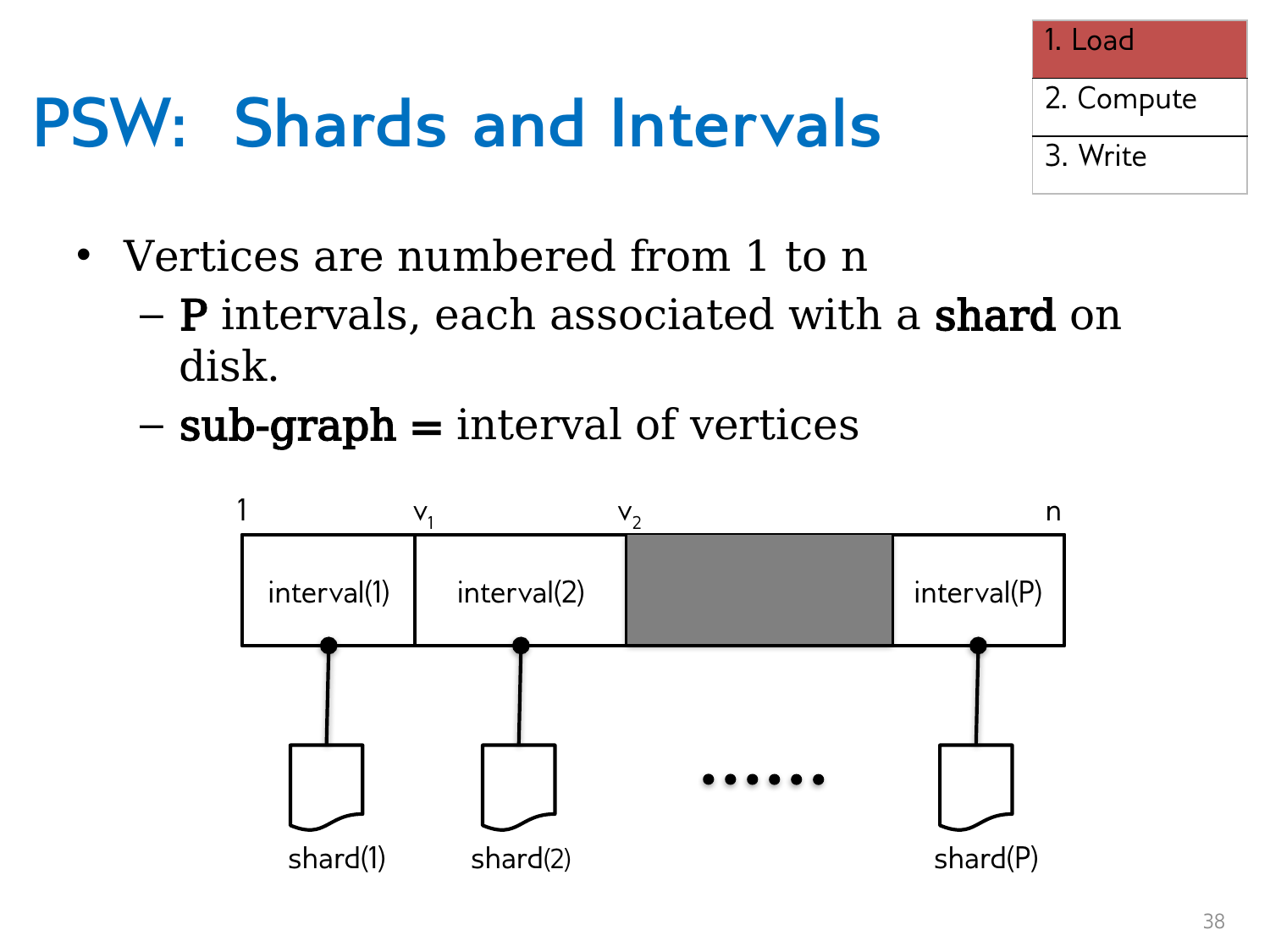

| 1. Load |
| --- |
| 2. Compute |
| 3. Write |
# PSW:  Shards and Intervals
Vertices are numbered from 1 to n
P intervals, each associated with a shard on disk.
sub-graph = interval of vertices
1
v1
v2
n

interval(1)
interval(2)

interval(P)

shard(1)

shard(P)

shard(2)
38